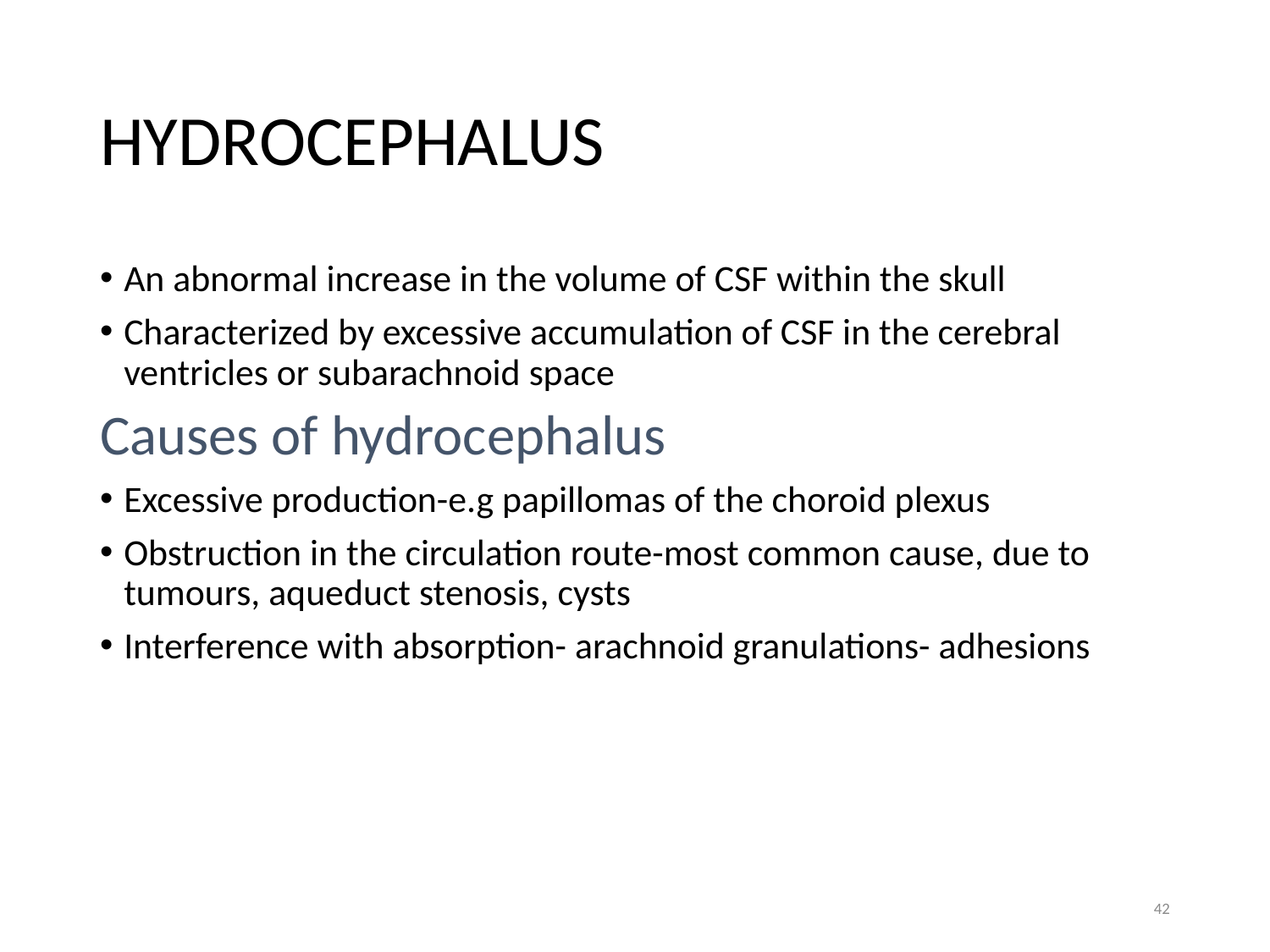

# HYDROCEPHALUS
An abnormal increase in the volume of CSF within the skull
Characterized by excessive accumulation of CSF in the cerebral ventricles or subarachnoid space
Causes of hydrocephalus
Excessive production-e.g papillomas of the choroid plexus
Obstruction in the circulation route-most common cause, due to tumours, aqueduct stenosis, cysts
Interference with absorption- arachnoid granulations- adhesions

42